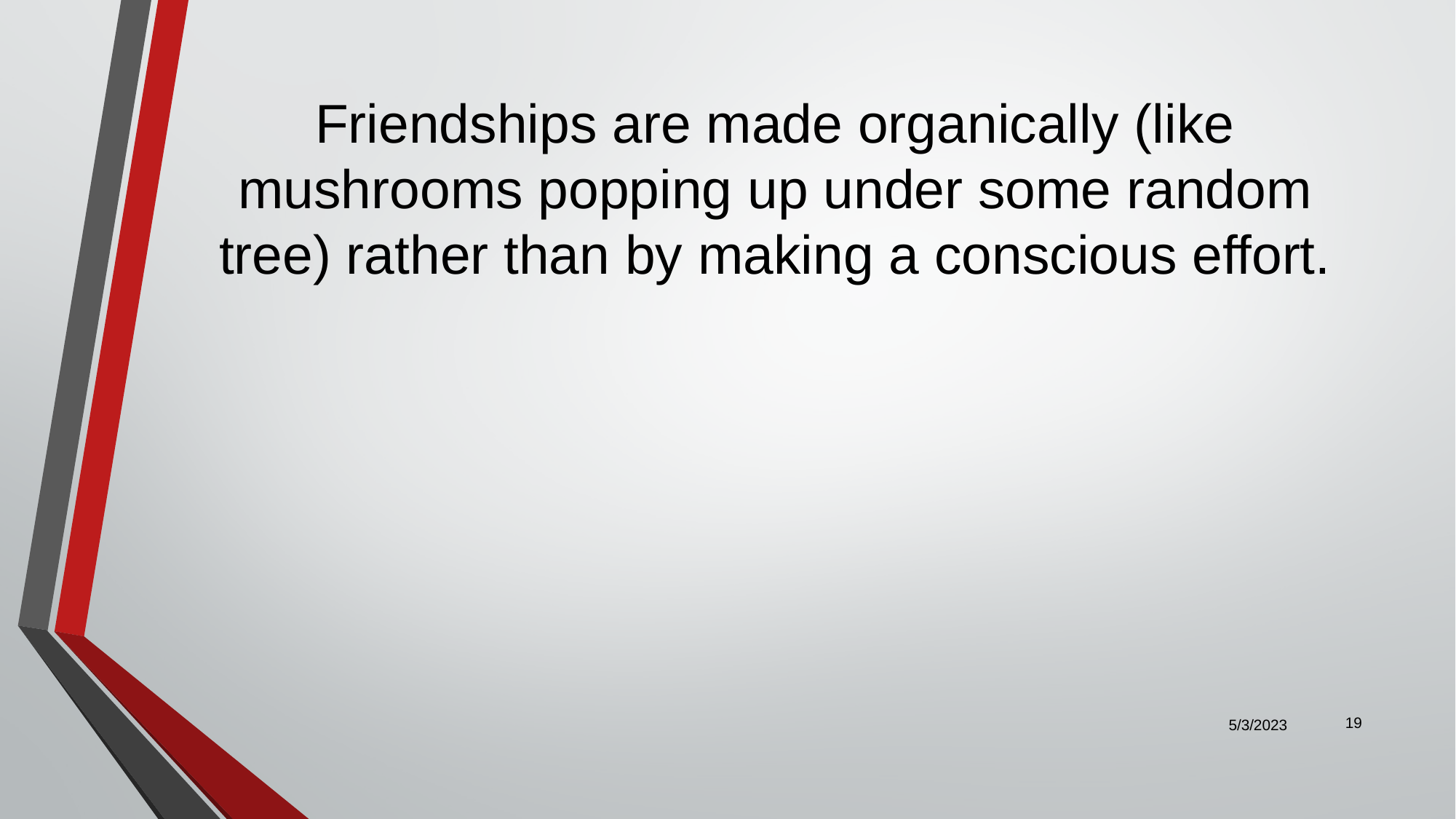

# Friendships are made organically (like mushrooms popping up under some random tree) rather than by making a conscious effort.
19
5/3/2023